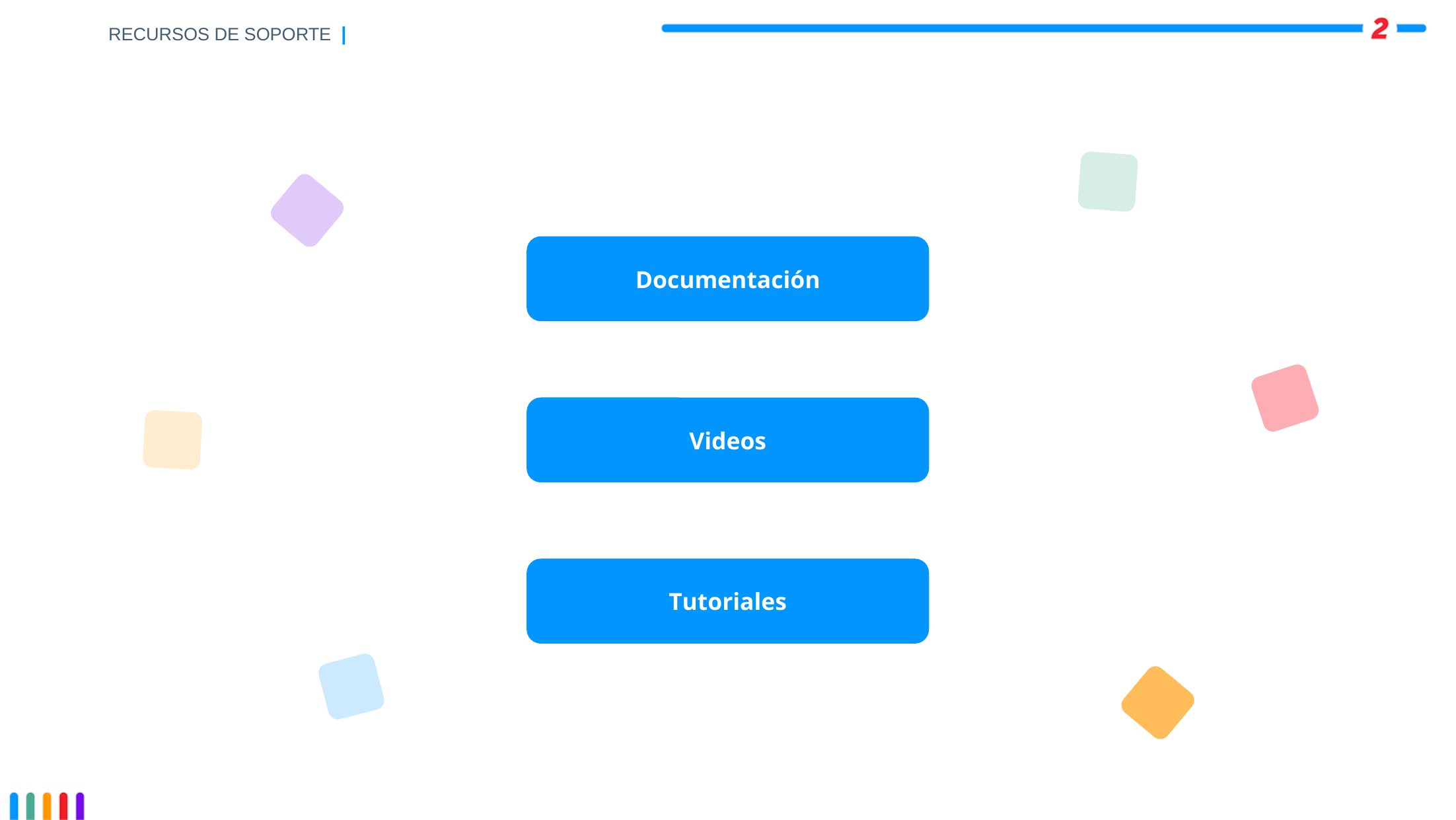

# RECURSOS DE SOPORTE  |

Documentación

Videos

Tutoriales